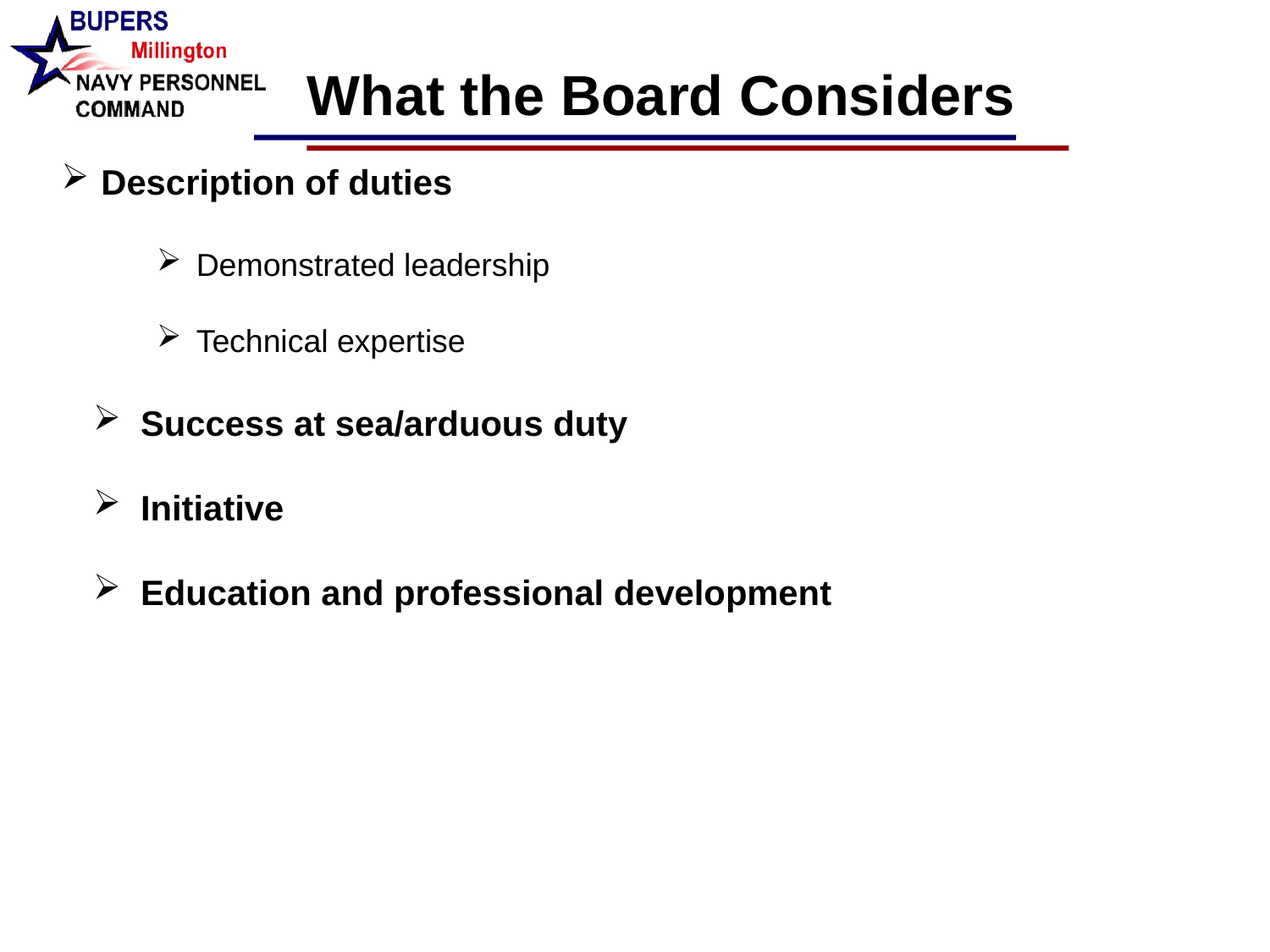

What the Board Considers
Description of duties

Demonstrated leadership

Technical expertise

Success at sea/arduous duty

Initiative

Education and professional development